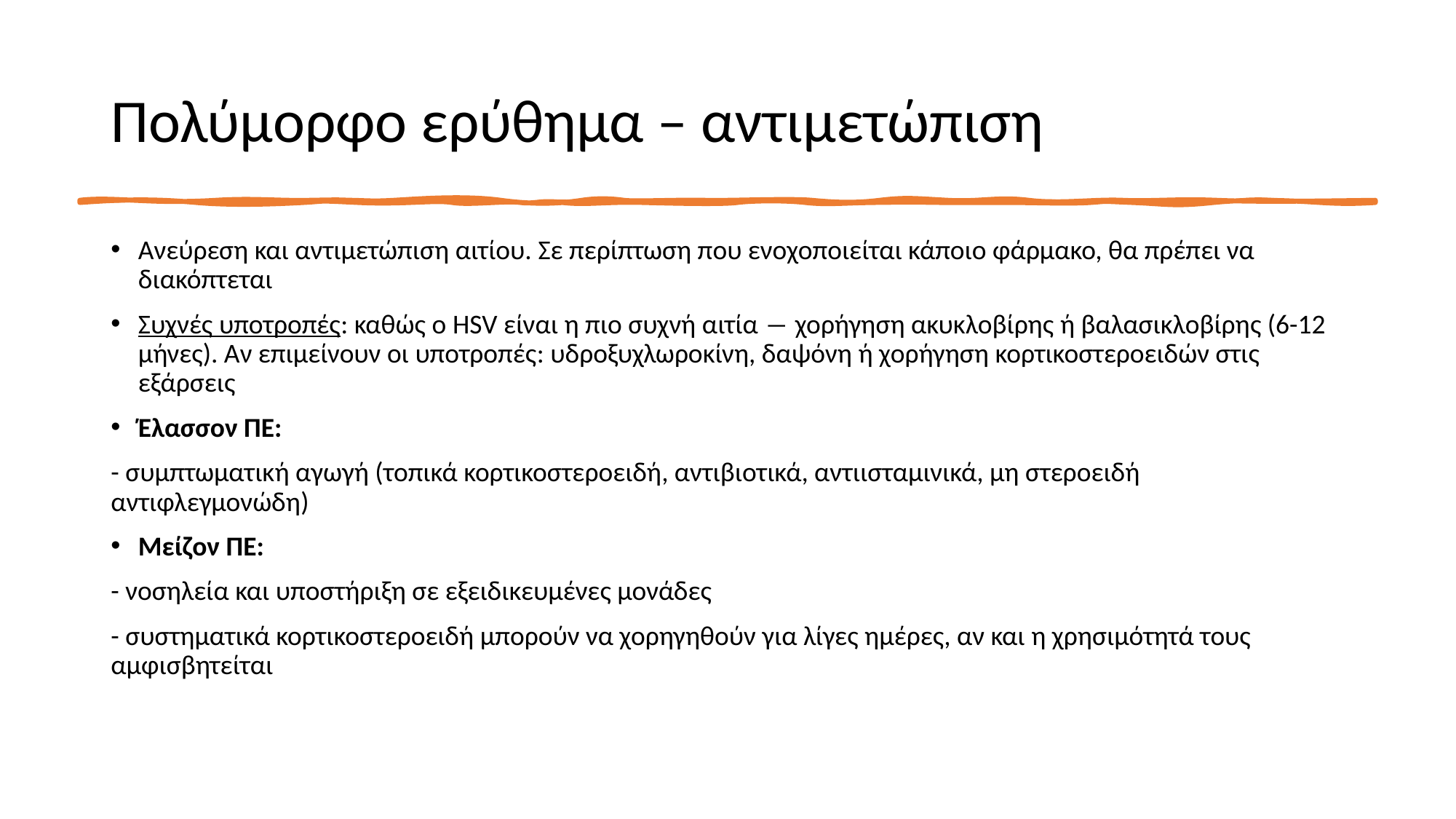

# Πολύμορφο ερύθημα – αντιμετώπιση

Ανεύρεση και αντιμετώπιση αιτίου. Σε περίπτωση που ενοχοποιείται κάποιο φάρμακο, θα πρέπει να διακόπτεται
Συχνές υποτροπές: καθώς ο HSV είναι η πιο συχνή αιτία ― χορήγηση ακυκλοβίρης ή βαλασικλοβίρης (6-12 μήνες). Αν επιμείνουν οι υποτροπές: υδροξυχλωροκίνη, δαψόνη ή χορήγηση κορτικοστεροειδών στις εξάρσεις
Έλασσον ΠΕ:
- συμπτωματική αγωγή (τοπικά κορτικοστεροειδή, αντιβιοτικά, αντιισταμινικά, μη στεροειδή αντιφλεγμονώδη)
Μείζον ΠΕ:
- νοσηλεία και υποστήριξη σε εξειδικευμένες μονάδες
- συστηματικά κορτικοστεροειδή μπορούν να χορηγηθούν για λίγες ημέρες, αν και η χρησιμότητά τους αμφισβητείται